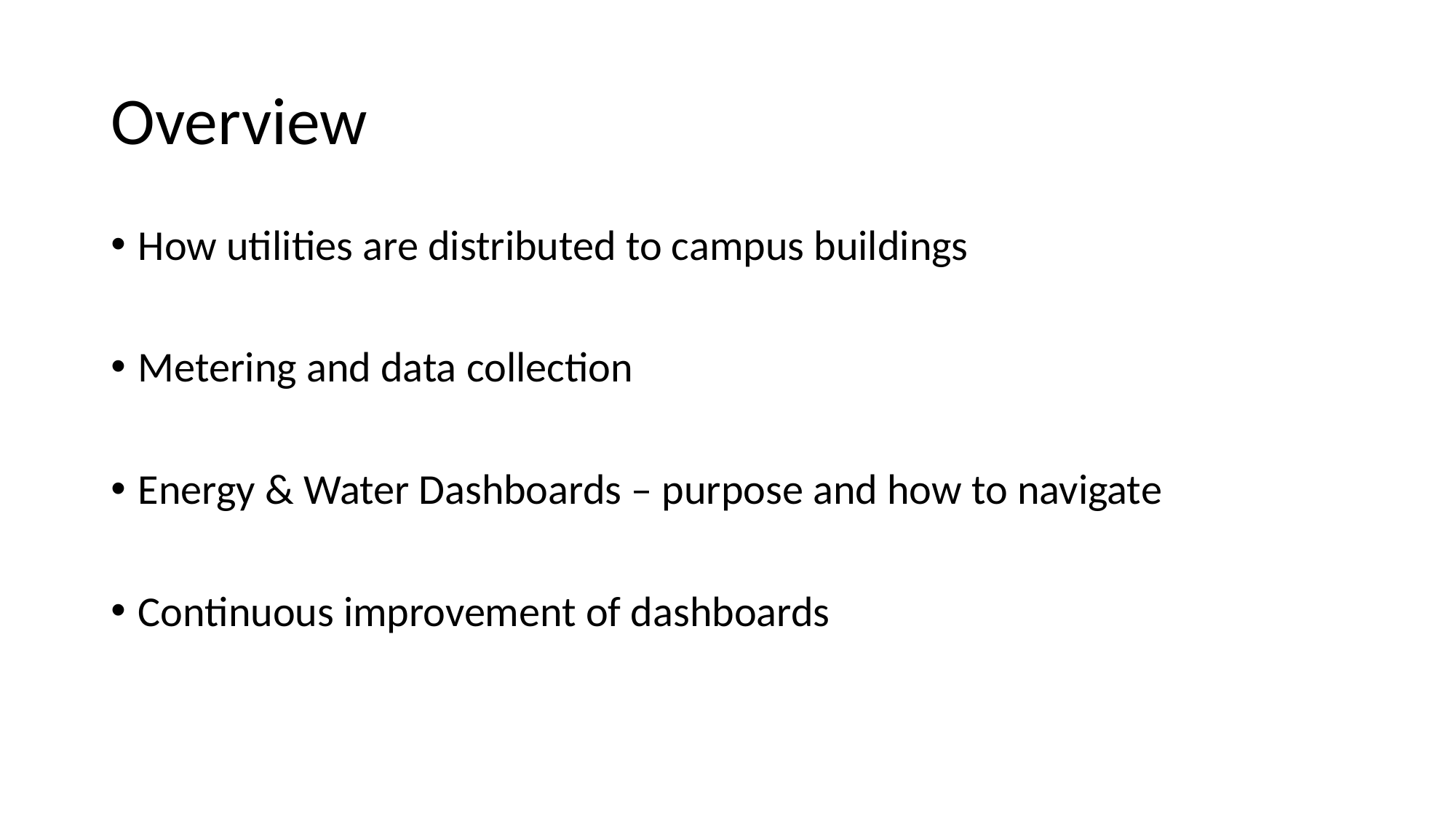

# Overview
How utilities are distributed to campus buildings

Metering and data collection

Energy & Water Dashboards – purpose and how to navigate

Continuous improvement of dashboards